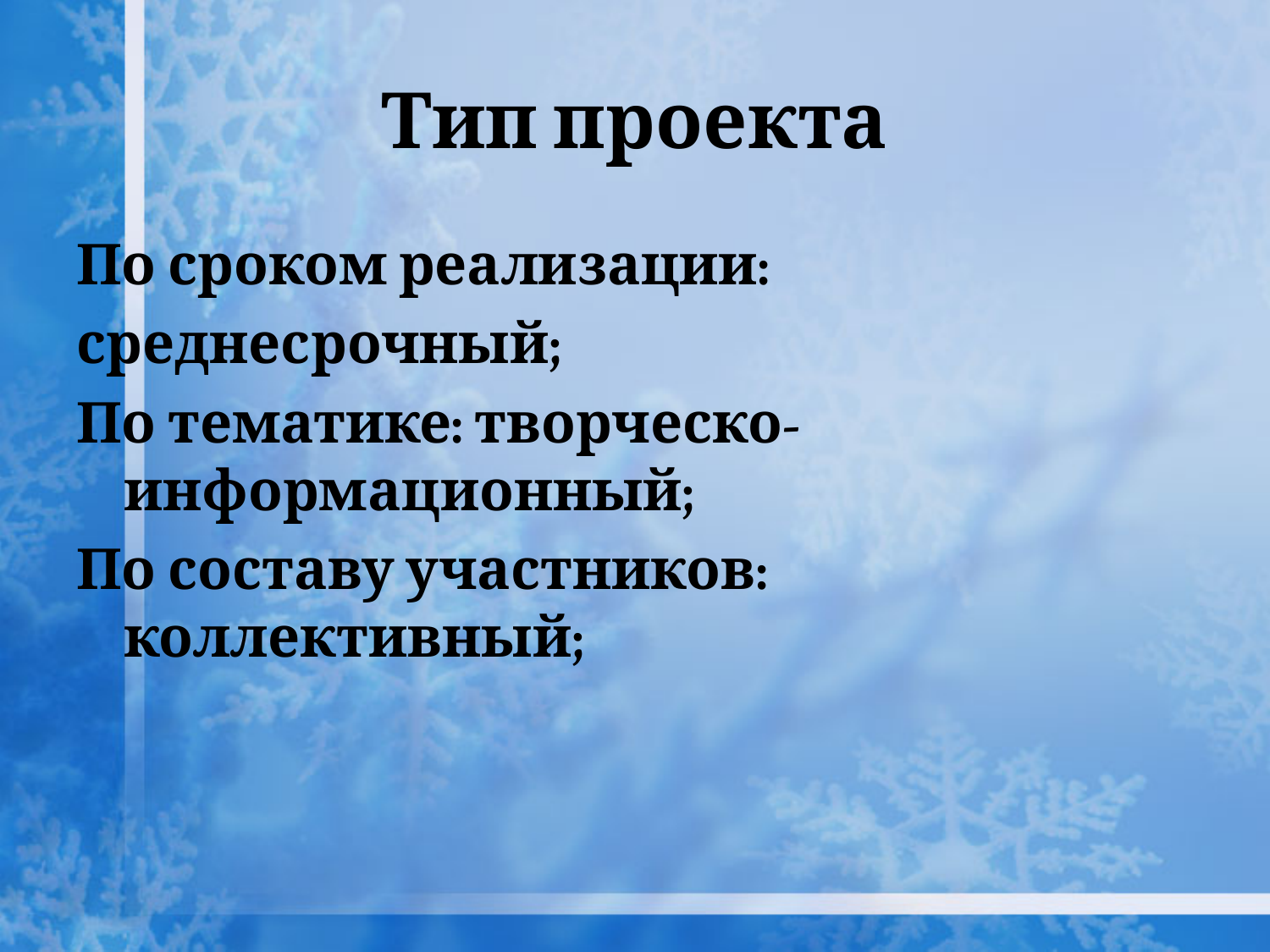

# Тип проекта
По сроком реализации:
среднесрочный;
По тематике: творческо-информационный;
По составу участников: коллективный;